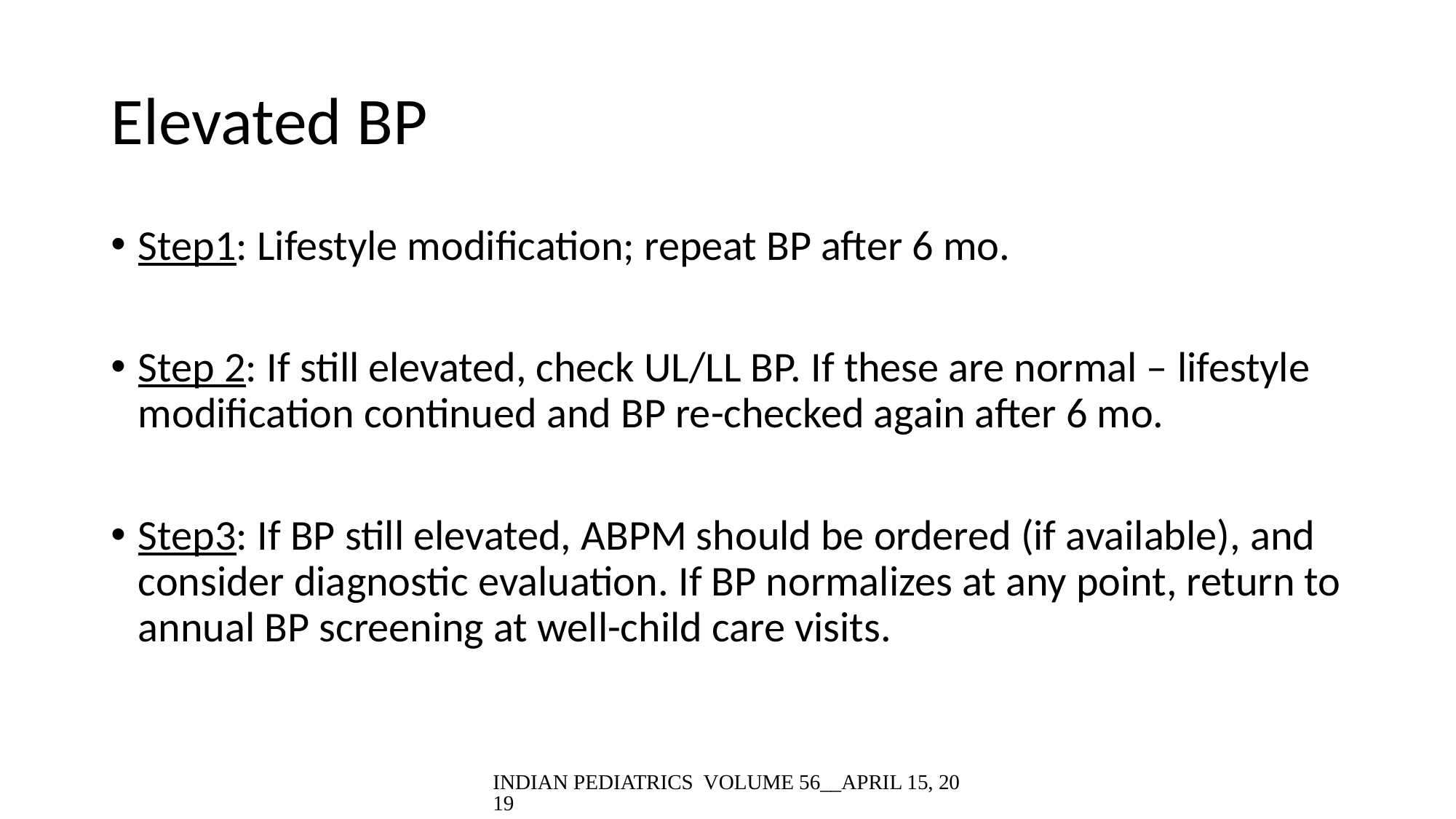

# Elevated BP
Step1: Lifestyle modification; repeat BP after 6 mo.

Step 2: If still elevated, check UL/LL BP. If these are normal – lifestyle modification continued and BP re-checked again after 6 mo.

Step3: If BP still elevated, ABPM should be ordered (if available), and consider diagnostic evaluation. If BP normalizes at any point, return to annual BP screening at well-child care visits.

INDIAN PEDIATRICS  VOLUME 56__APRIL 15, 2019